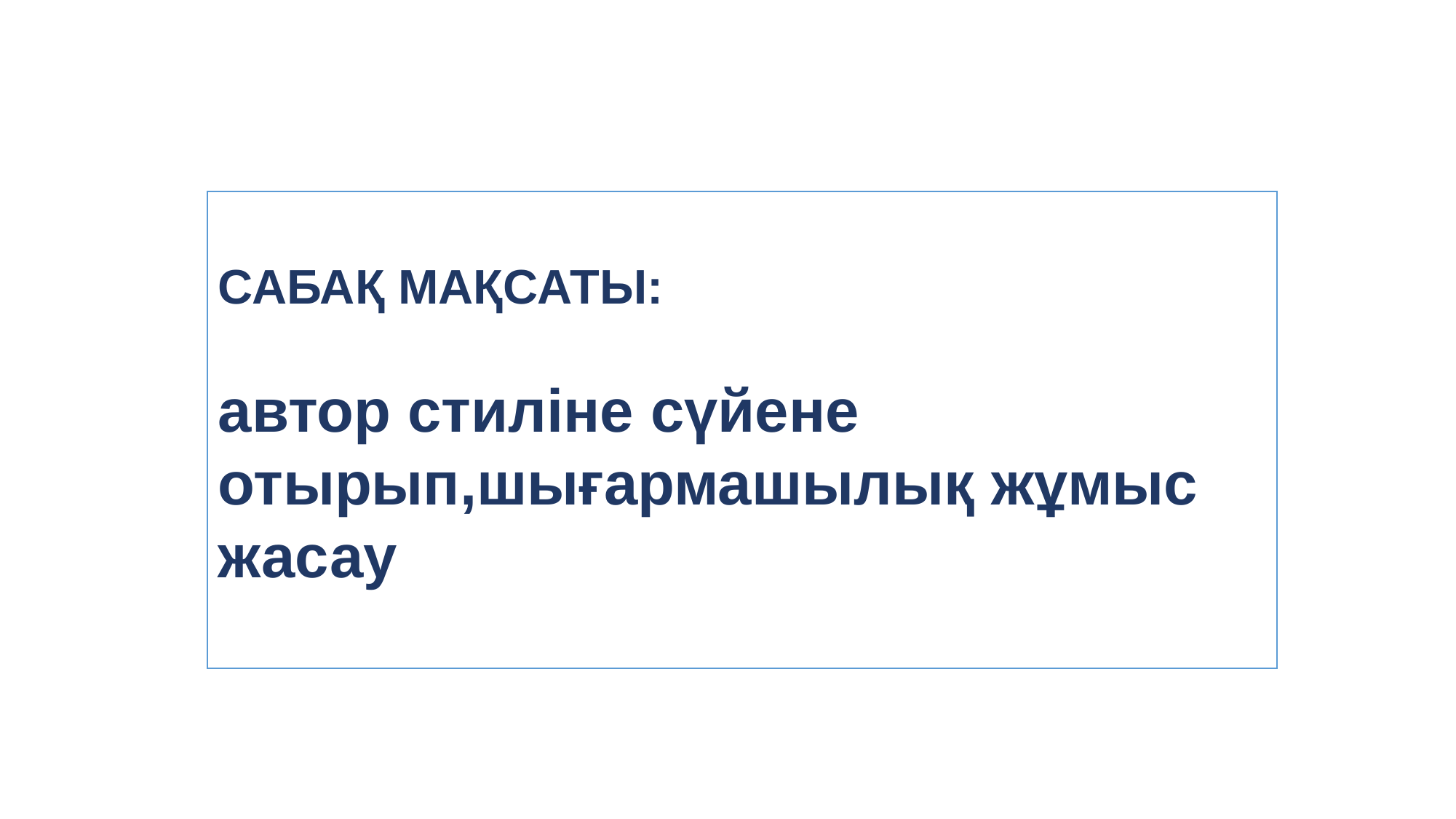

САБАҚ МАҚСАТЫ:

автор стиліне сүйене отырып,шығармашылық жұмыс жасау